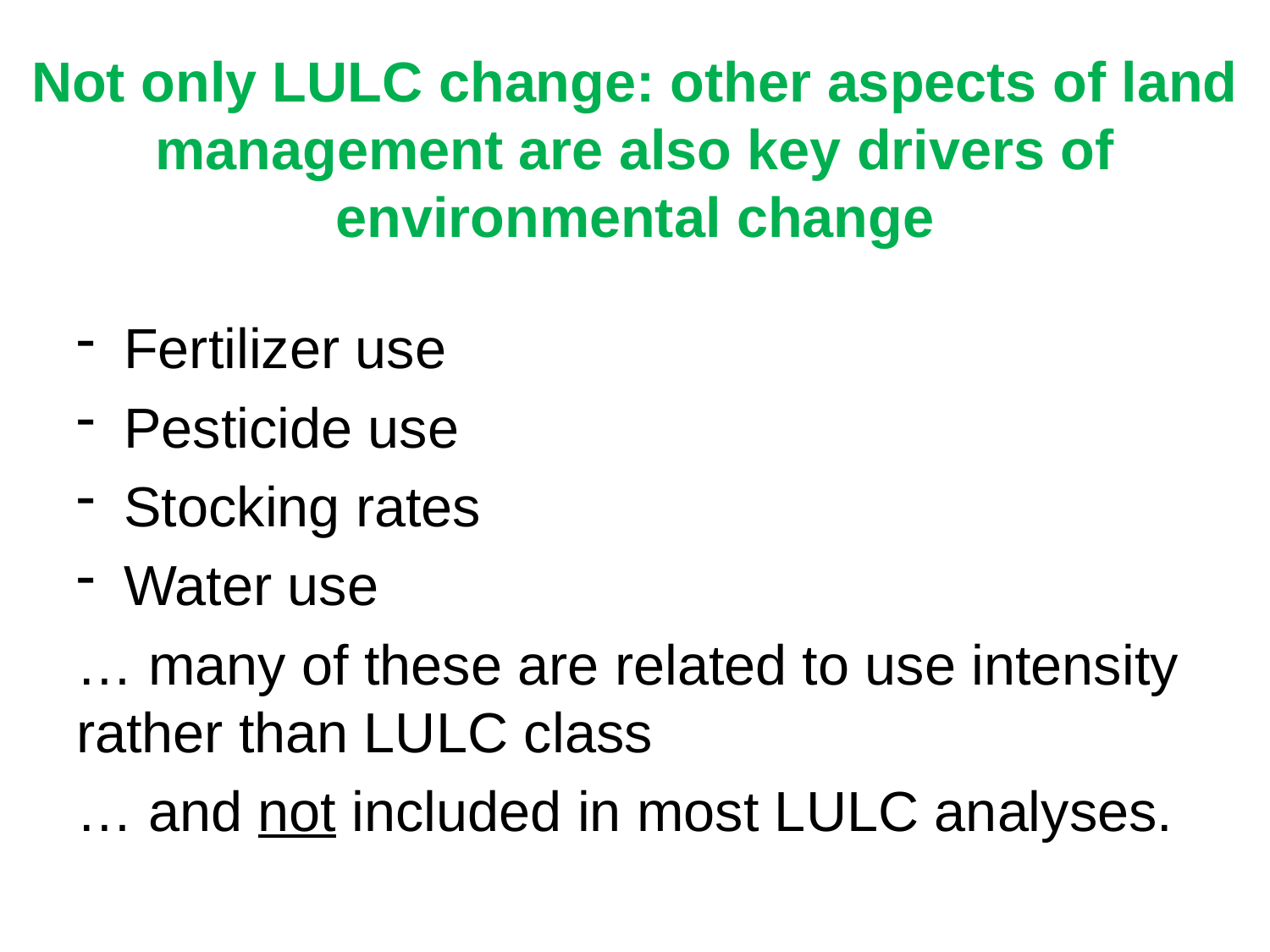

# Not only LULC change: other aspects of land management are also key drivers of environmental change
Fertilizer use
Pesticide use
Stocking rates
Water use
… many of these are related to use intensity rather than LULC class
… and not included in most LULC analyses.